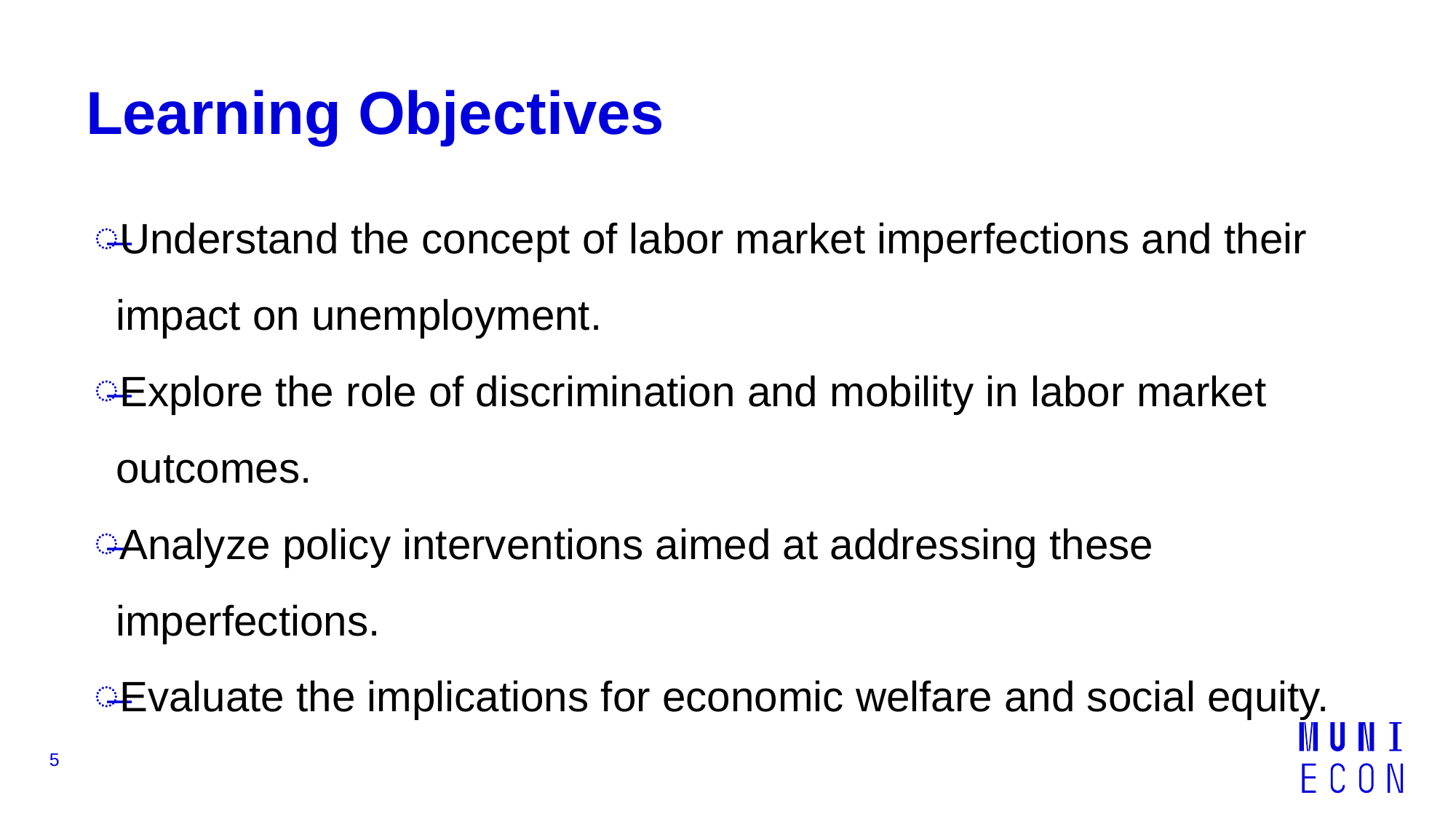

# Learning Objectives
Understand the concept of labor market imperfections and their impact on unemployment.
Explore the role of discrimination and mobility in labor market outcomes.
Analyze policy interventions aimed at addressing these imperfections.
Evaluate the implications for economic welfare and social equity.
5